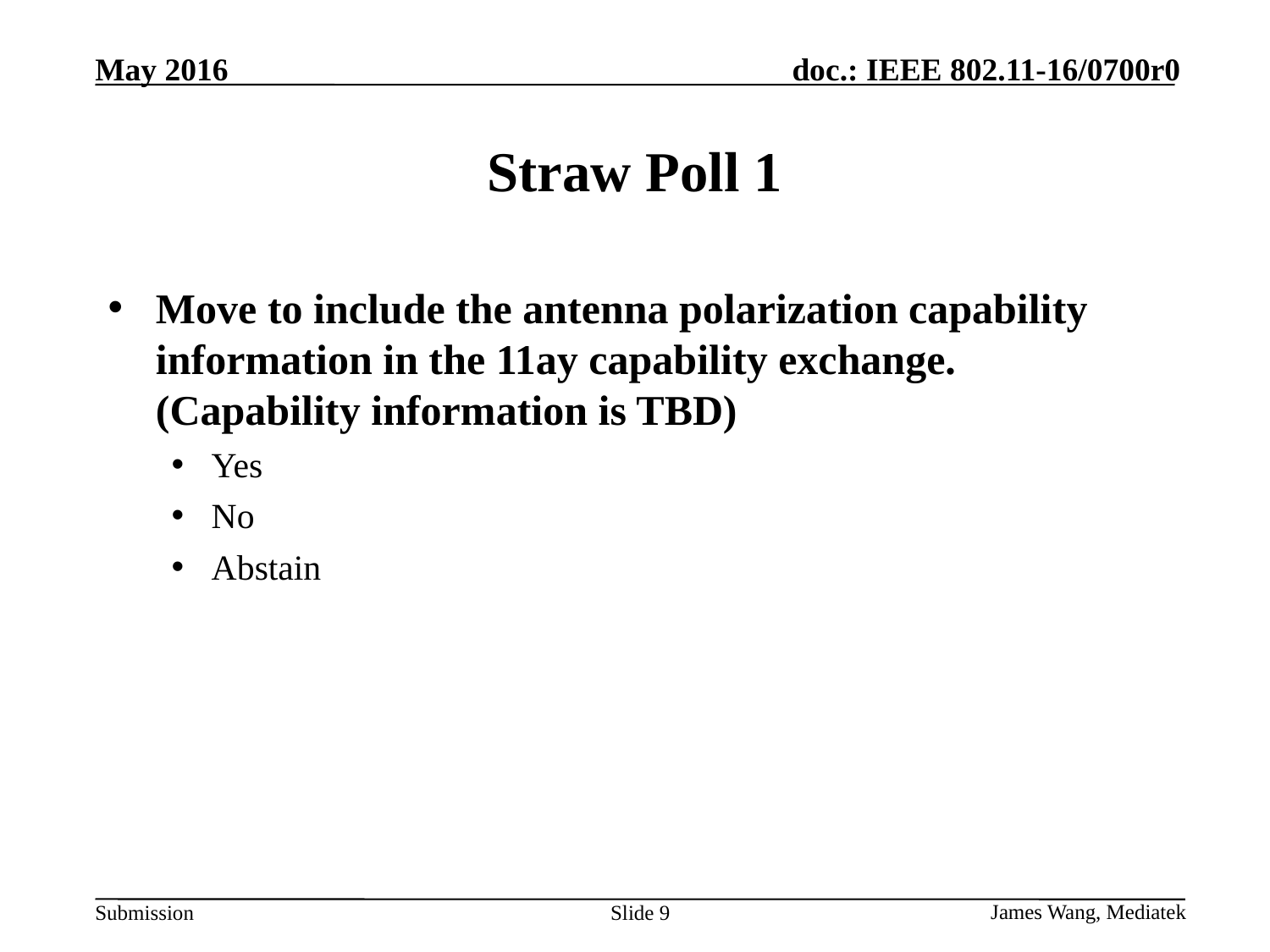

# Straw Poll 1
Move to include the antenna polarization capability information in the 11ay capability exchange. (Capability information is TBD)
Yes
No
Abstain
9